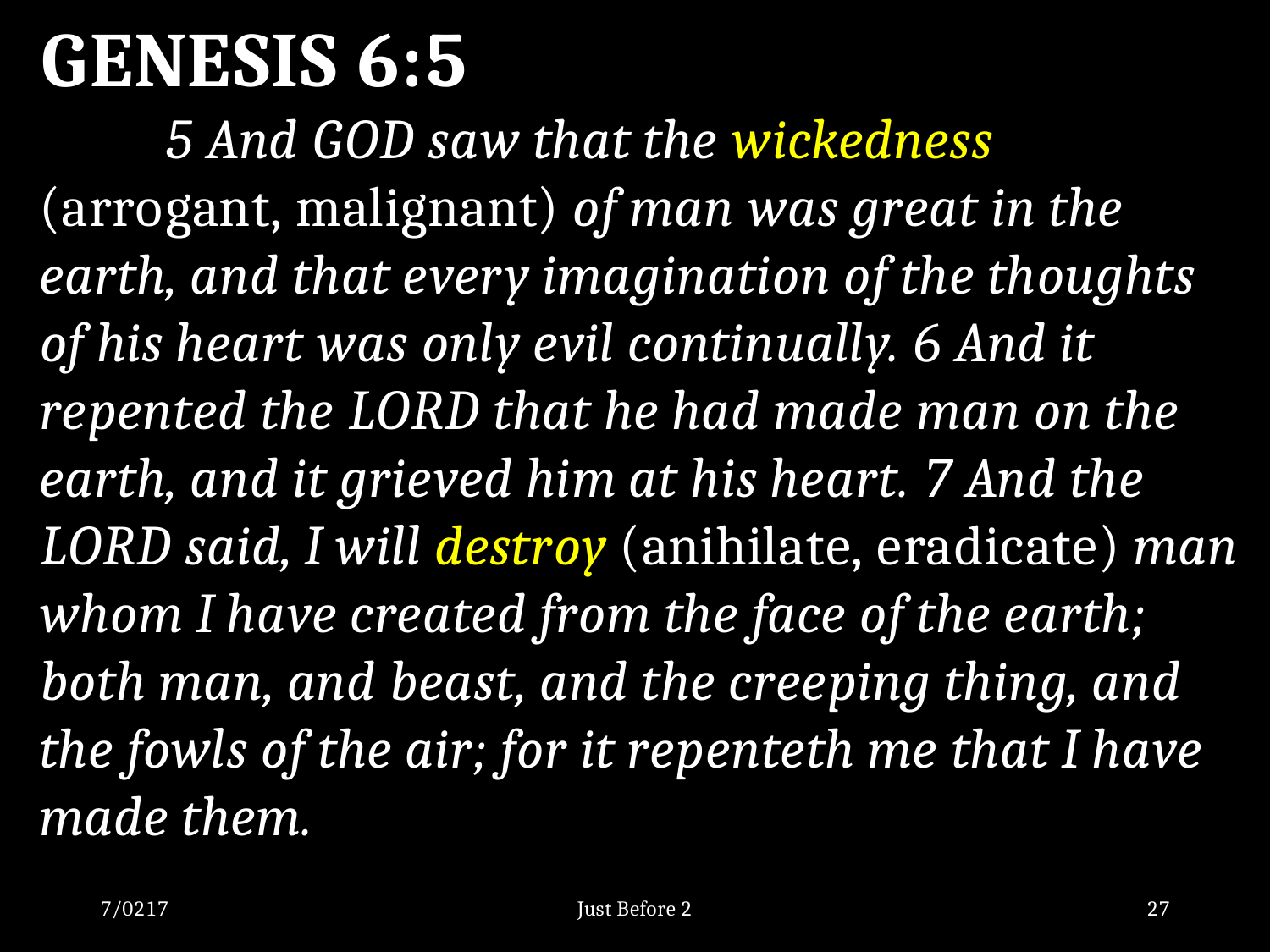

GENESIS 6:5
          5 And GOD saw that the wickedness (arrogant, malignant) of man was great in the earth, and that every imagination of the thoughts of his heart was only evil continually. 6 And it repented the LORD that he had made man on the earth, and it grieved him at his heart. 7 And the LORD said, I will destroy (anihilate, eradicate) man whom I have created from the face of the earth; both man, and beast, and the creeping thing, and the fowls of the air; for it repenteth me that I have made them.

7/0217
Just Before 2
27